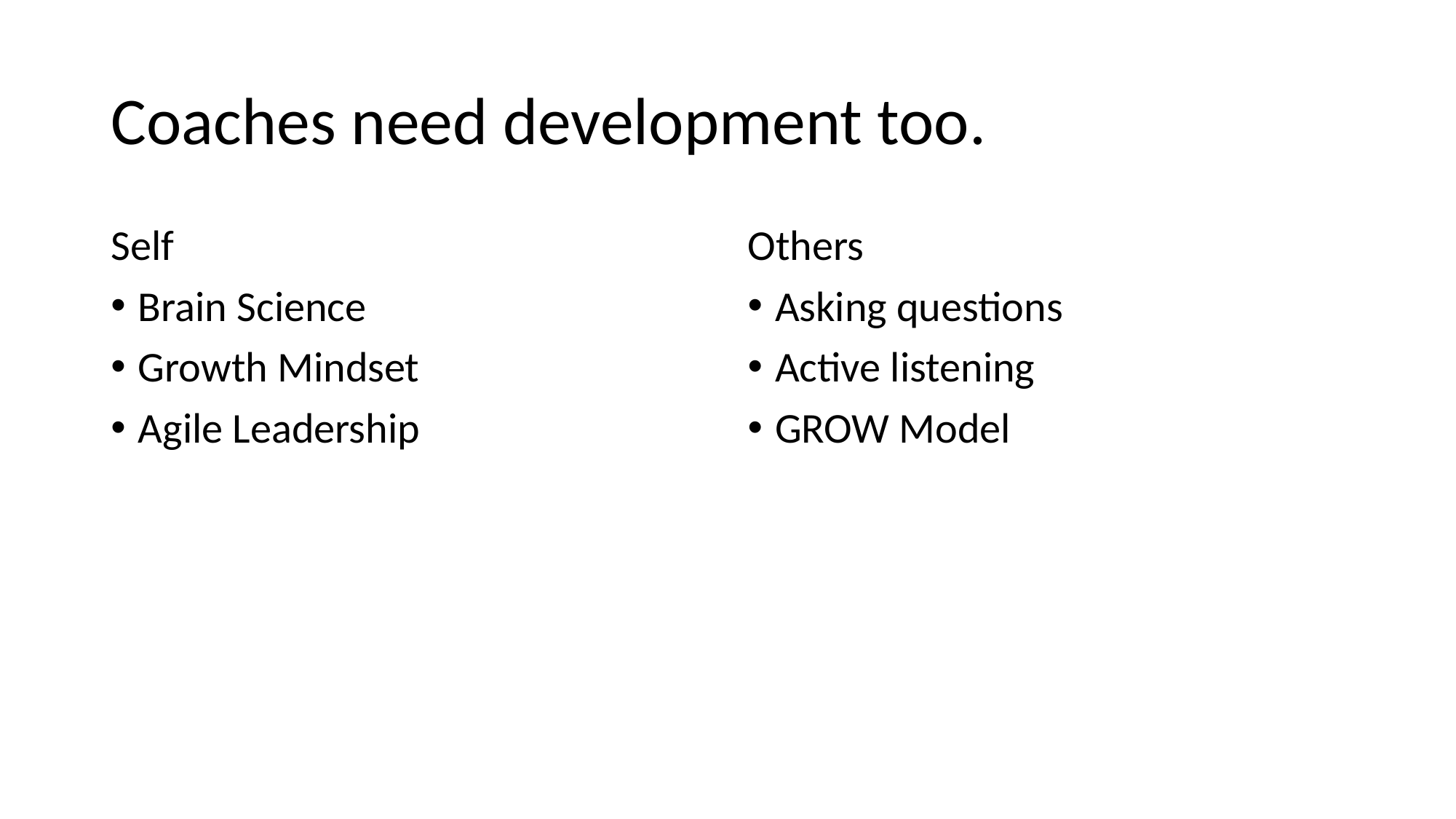

# Coaches need development too.
Self
Brain Science
Growth Mindset
Agile Leadership
Others
Asking questions
Active listening
GROW Model